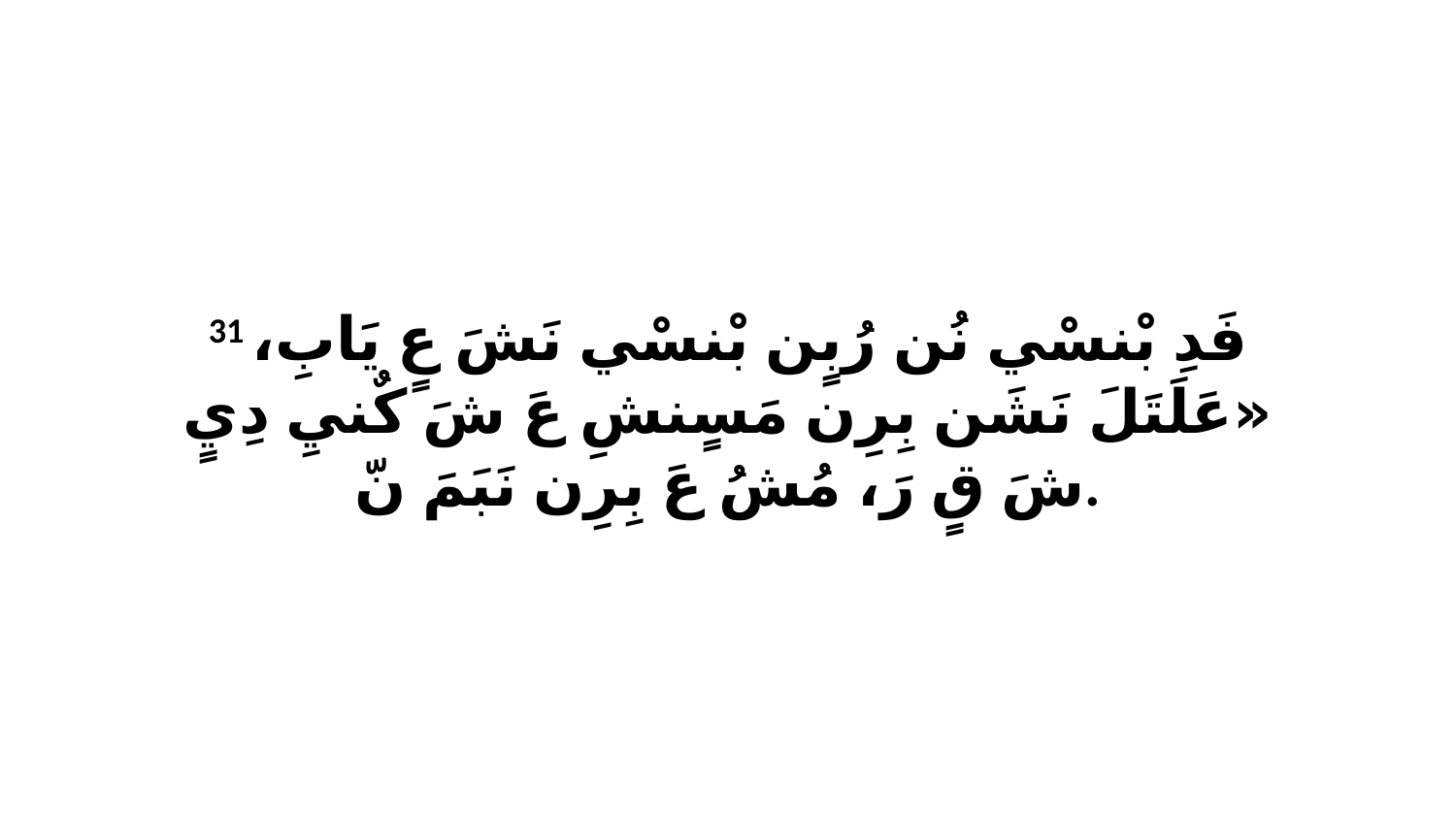

31 فَدِ بْنسْي نُن رُبٍن بْنسْي نَشَ عٍ يَابِ، «عَلَتَلَ نَشَن بِرِن مَسٍنشِ عَ شَ كٌنيِ دِيٍ شَ قٍ رَ، مُشُ عَ بِرِن نَبَمَ نّ.